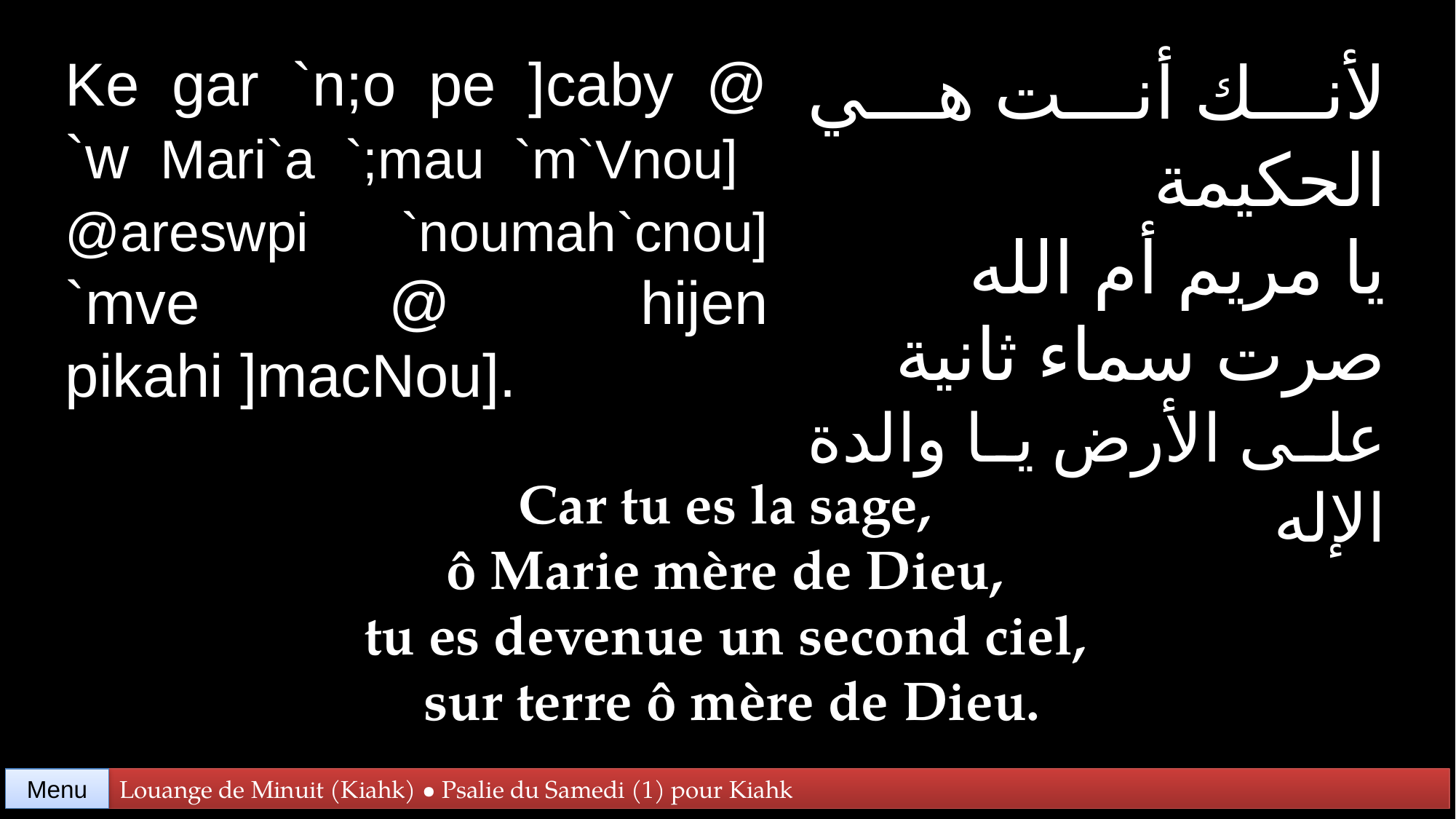

Ke gar `n;o pe ]caby @ `w Mari`a `;mau `m`Vnou]  @areswpi `noumah`cnou] `mve @ hijen pikahi ]macNou].
لأنك أنت هي الحكيمة
يا مريم أم الله
صرت سماء ثانية
على الأرض يا والدة الإله
Car tu es la sage,
ô Marie mère de Dieu,
tu es devenue un second ciel,
sur terre ô mère de Dieu.
Menu
Louange de Minuit (Kiahk) • Psalie du Samedi (1) pour Kiahk